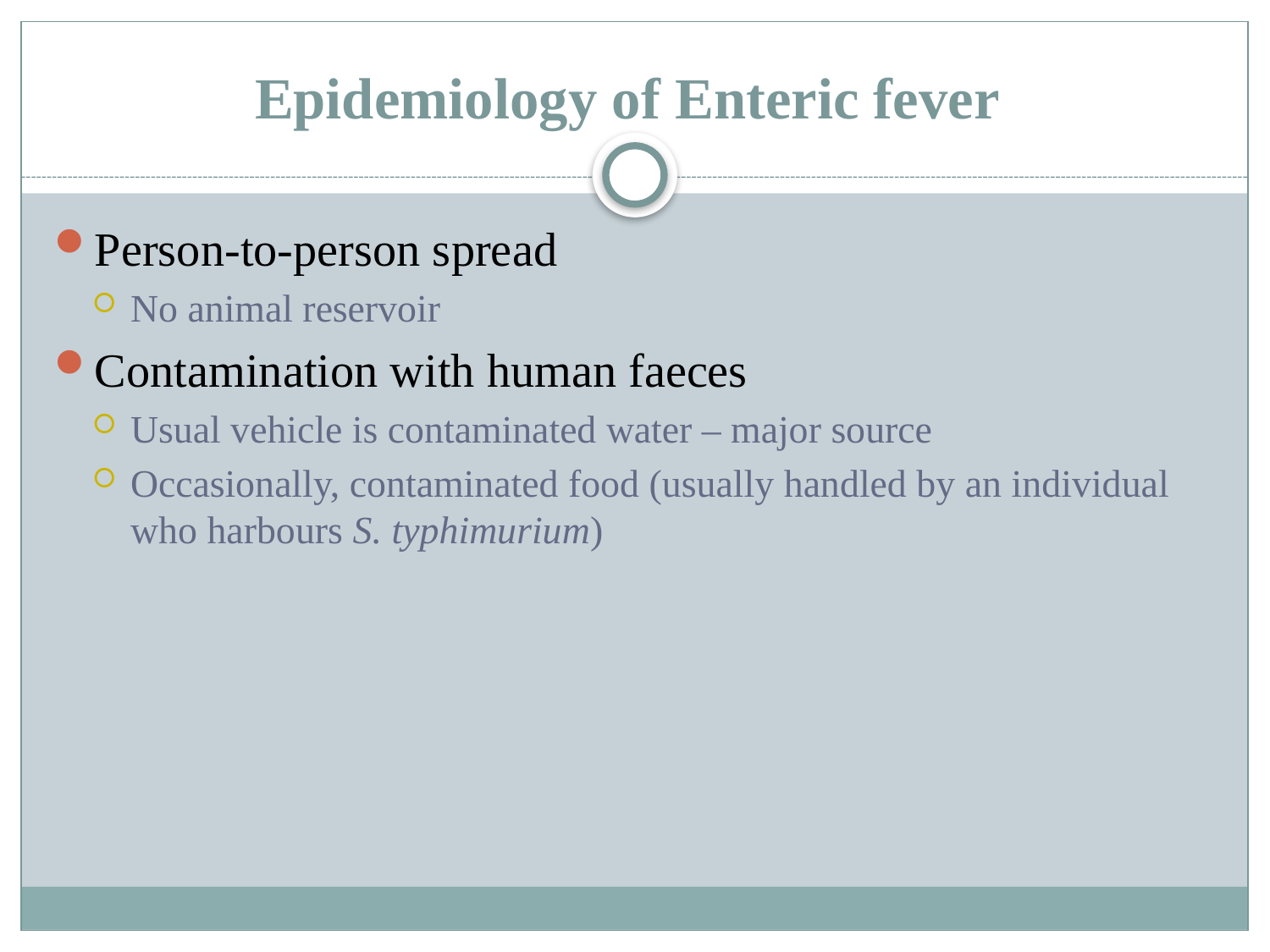

# Epidemiology of Enteric fever
Person-to-person spread
No animal reservoir
Contamination with human faeces
Usual vehicle is contaminated water – major source
Occasionally, contaminated food (usually handled by an individual who harbours S. typhimurium)